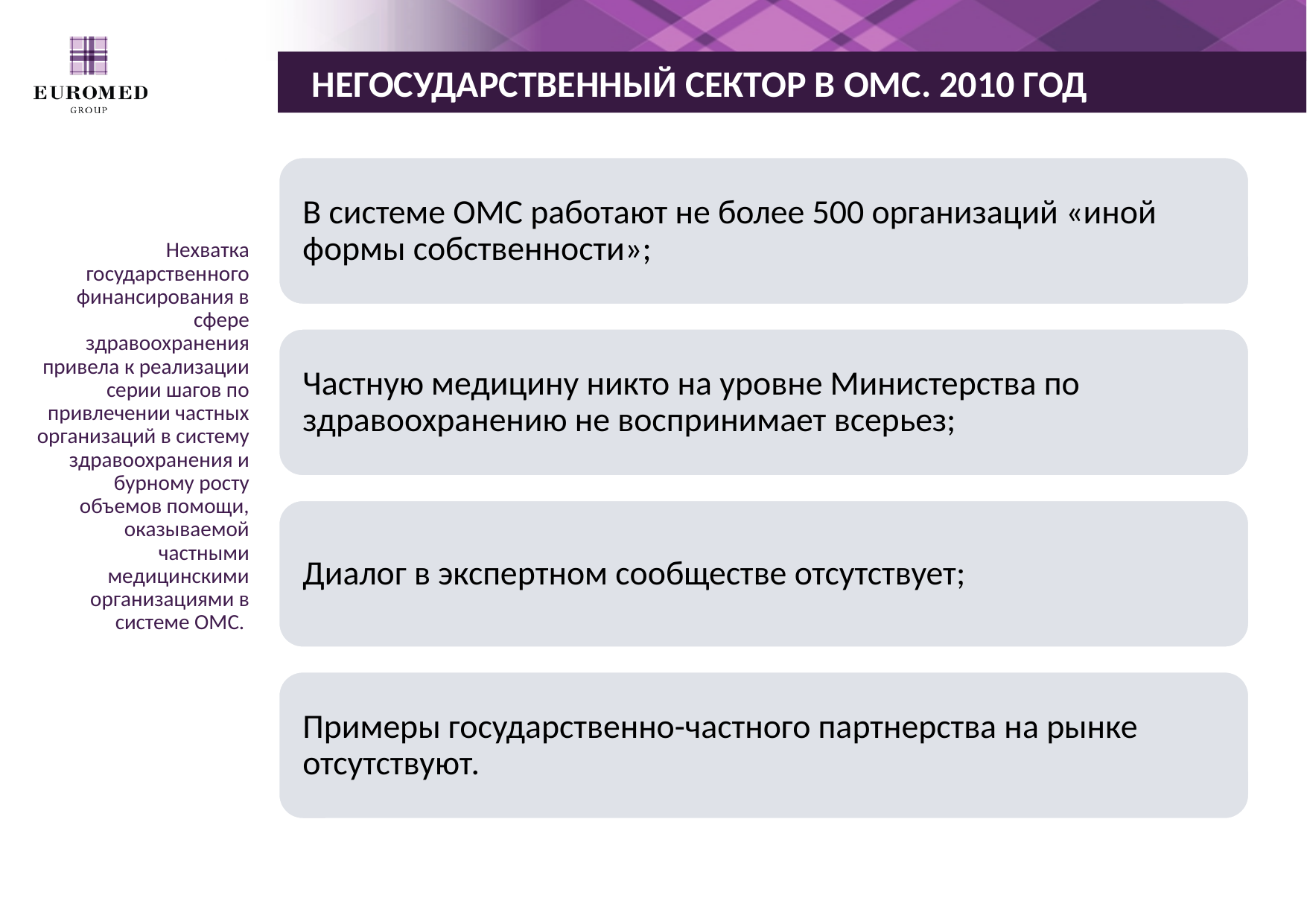

# НЕГОСУДАРСТВЕННЫЙ СЕКТОР В ОМС. 2010 ГОД
В системе ОМС работают не более 500 организаций «иной формы собственности»;
Частную медицину никто на уровне Министерства по здравоохранению не воспринимает всерьез;
Диалог в экспертном сообществе отсутствует;
Примеры государственно-частного партнерства на рынке отсутствуют.
Нехватка государственного финансирования в сфере здравоохранения привела к реализации серии шагов по привлечении частных организаций в систему здравоохранения и бурному росту объемов помощи, оказываемой частными медицинскими организациями в системе ОМС.